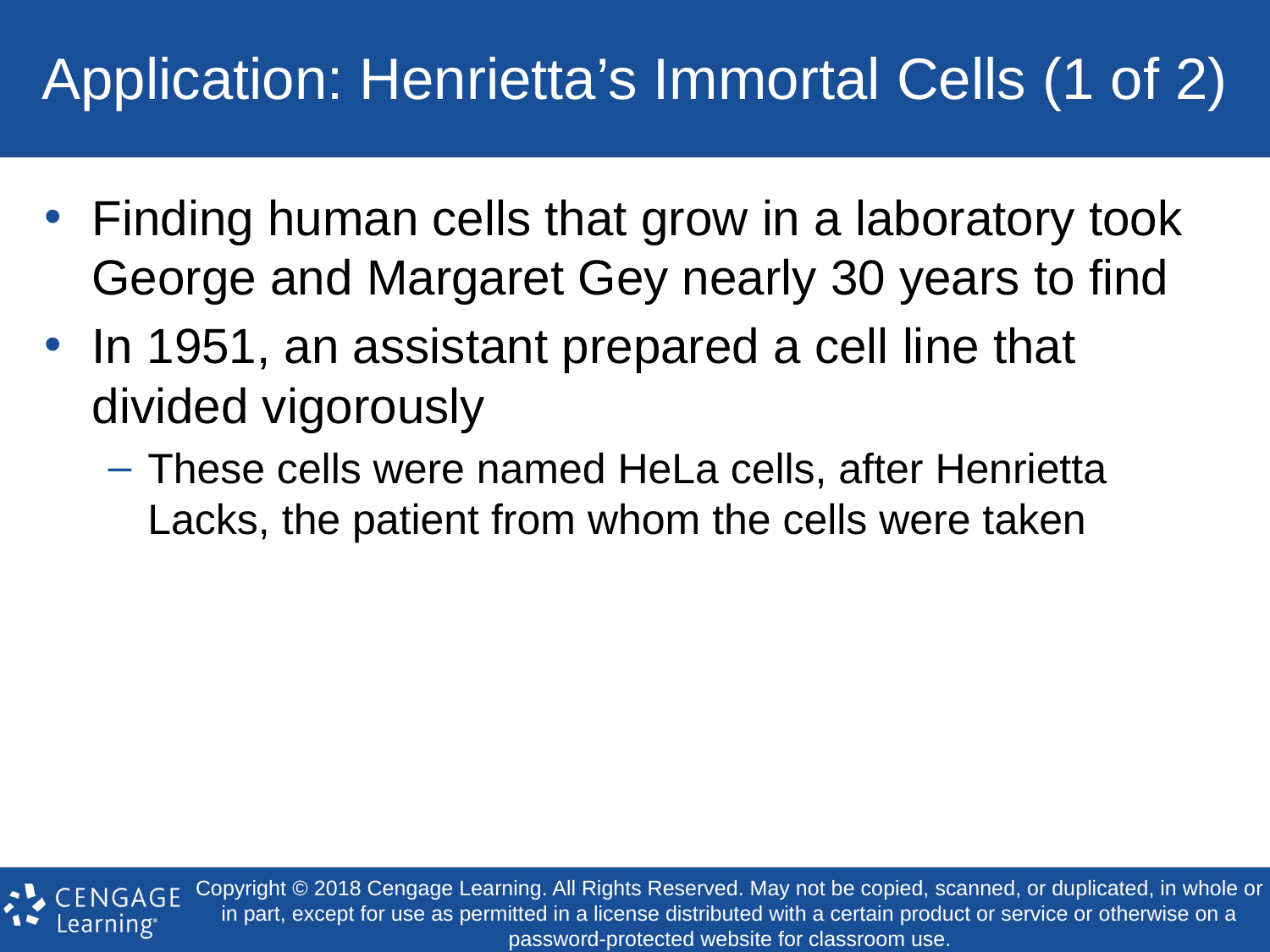

# Application: Henrietta’s Immortal Cells (1 of 2)
Finding human cells that grow in a laboratory took George and Margaret Gey nearly 30 years to find
In 1951, an assistant prepared a cell line that divided vigorously
These cells were named HeLa cells, after Henrietta Lacks, the patient from whom the cells were taken